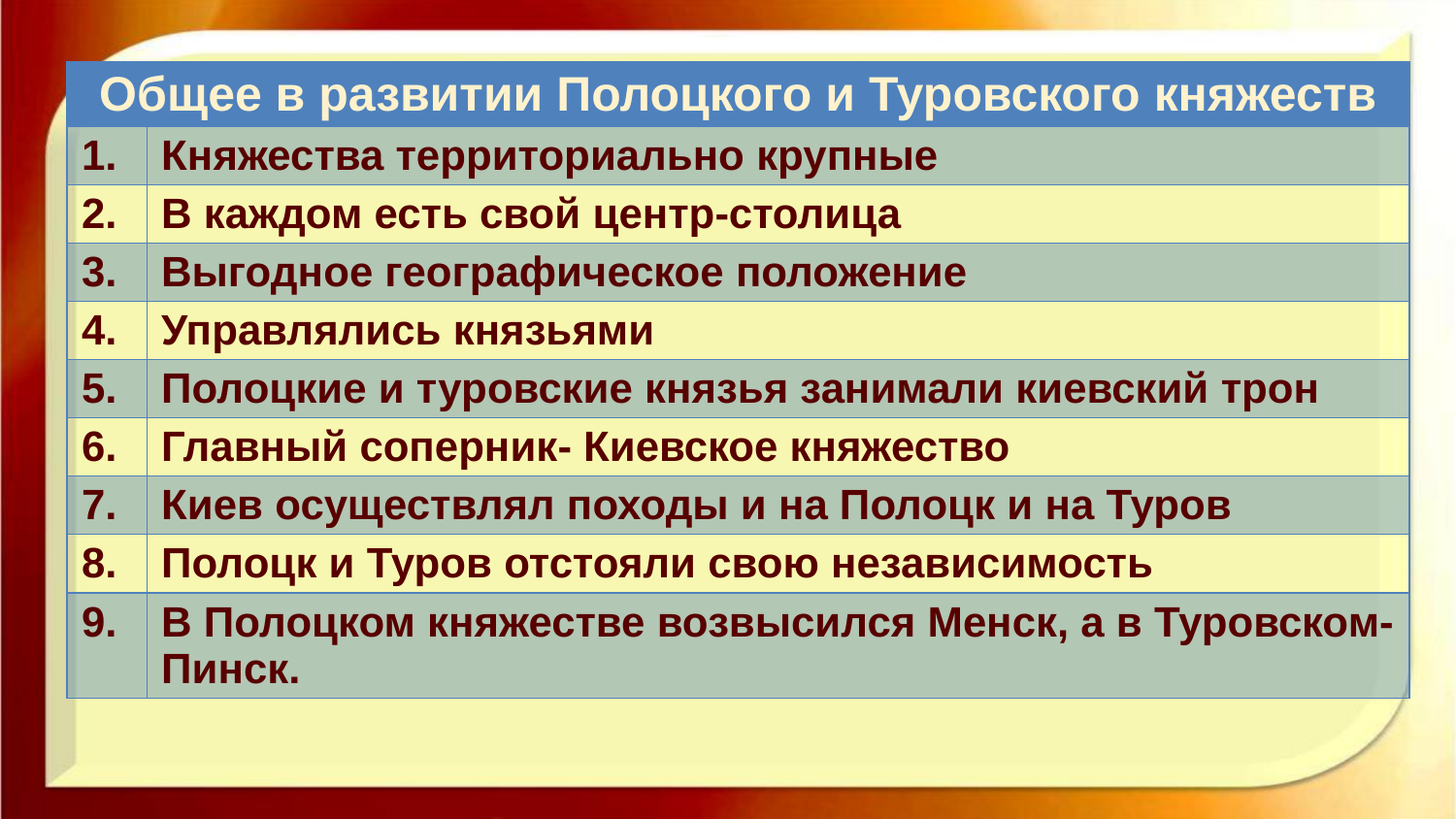

| Общее в развитии Полоцкого и Туровского княжеств |  |
| --- | --- |
| 1. | Княжества территориально крупные |
| 2. | В каждом есть свой центр-столица |
| 3. | Выгодное географическое положение |
| 4. | Управлялись князьями |
| 5. | Полоцкие и туровские князья занимали киевский трон |
| 6. | Главный соперник- Киевское княжество |
| 7. | Киев осуществлял походы и на Полоцк и на Туров |
| 8. | Полоцк и Туров отстояли свою независимость |
| 9. | В Полоцком княжестве возвысился Менск, а в Туровском- Пинск. |